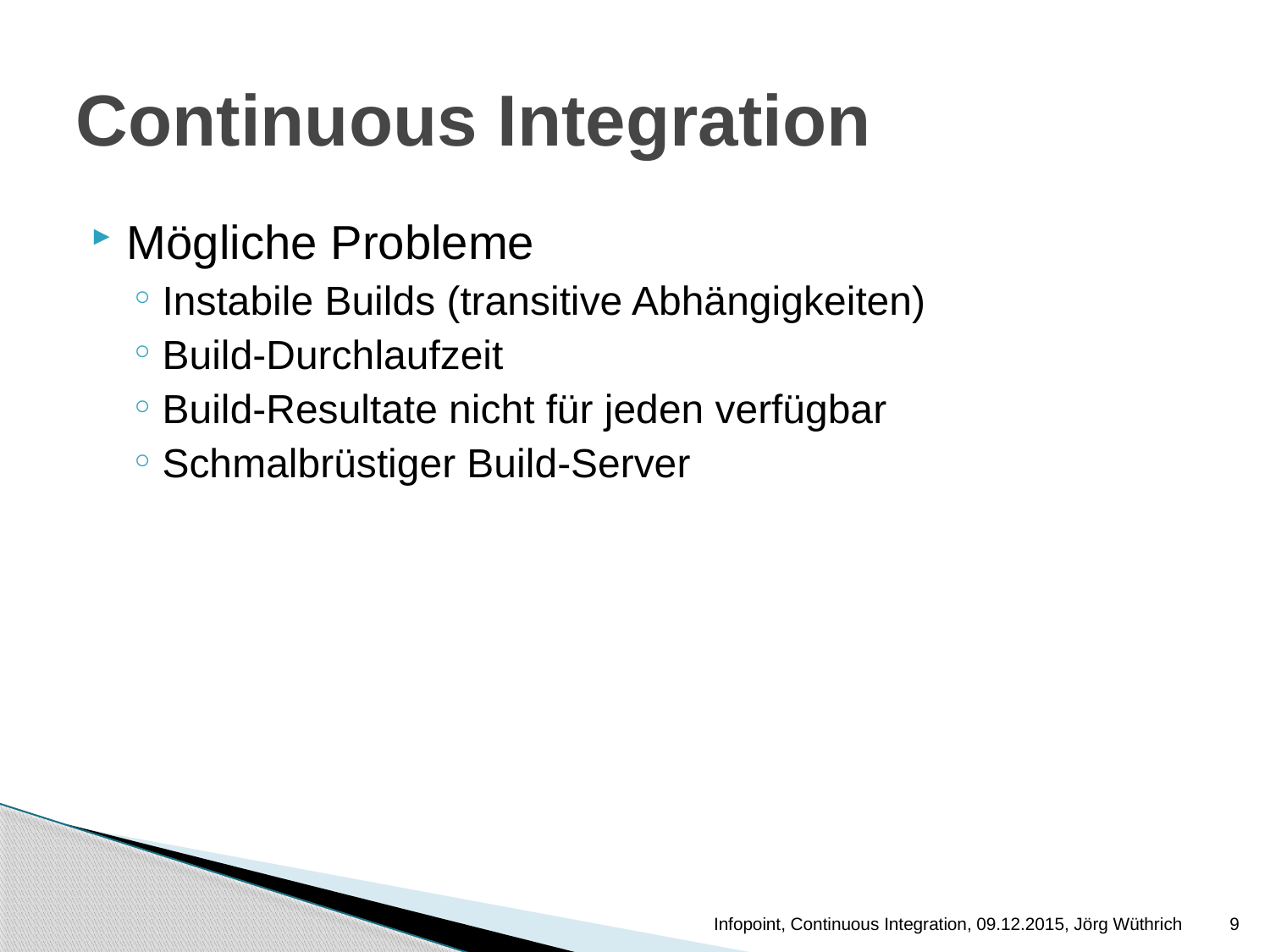

# Continuous Integration
Mögliche Probleme
Instabile Builds (transitive Abhängigkeiten)
Build-Durchlaufzeit
Build-Resultate nicht für jeden verfügbar
Schmalbrüstiger Build-Server
Infopoint, Continuous Integration, 09.12.2015, Jörg Wüthrich
9